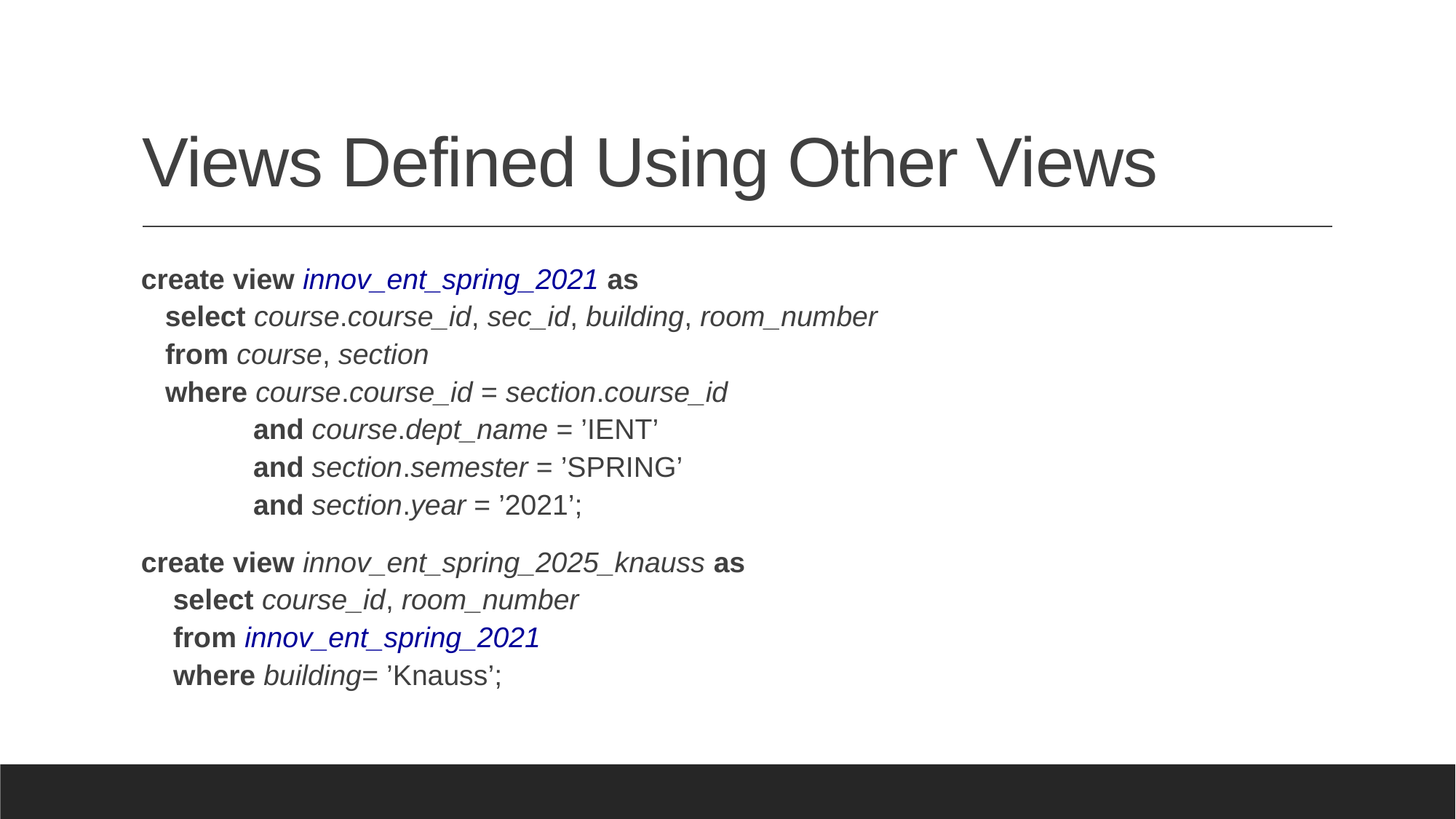

# Views Defined Using Other Views
create view innov_ent_spring_2021 as
   select course.course_id, sec_id, building, room_number
   from course, section
   where course.course_id = section.course_id
              and course.dept_name = ’IENT’
              and section.semester = ’SPRING’
              and section.year = ’2021’;
create view innov_ent_spring_2025_knauss as
    select course_id, room_number
    from innov_ent_spring_2021
    where building= ’Knauss’;